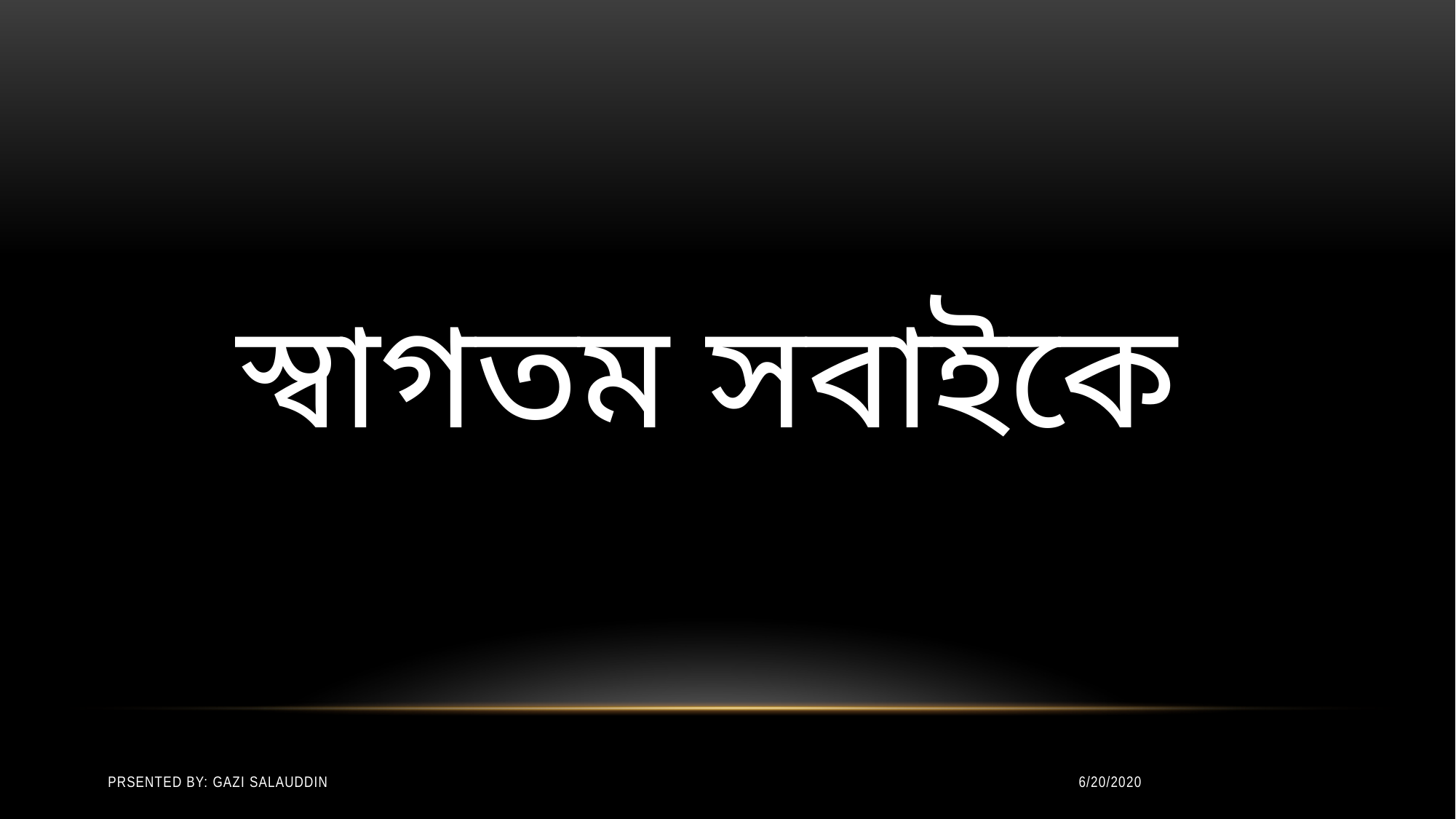

স্বাগতম সবাইকে
Prsented by: Gazi Salauddin
6/20/2020